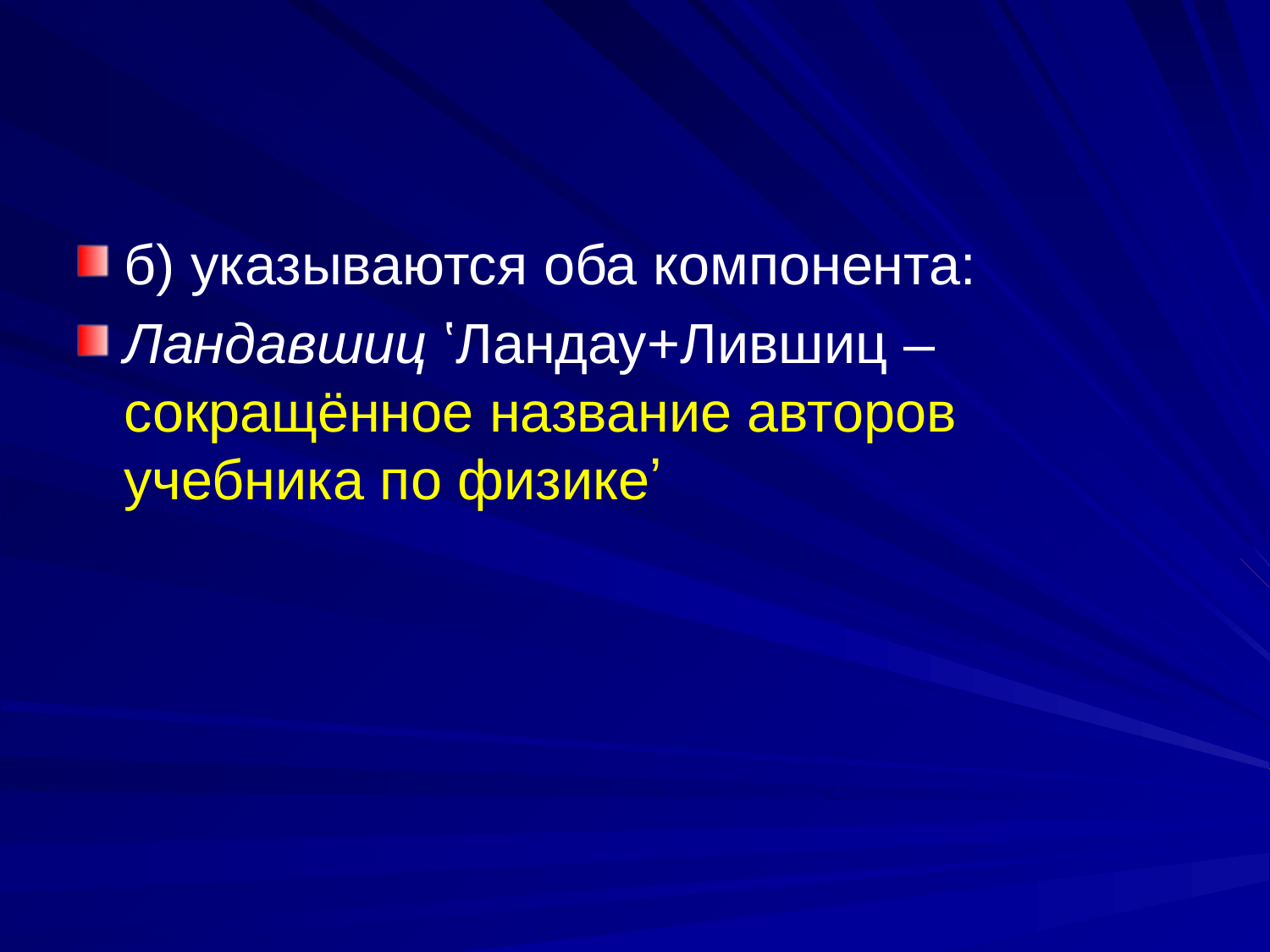

#
б) указываются оба компонента:
Ландавшиц ʽЛандау+Лившиц – сокращённое название авторов учебника по физикеʼ